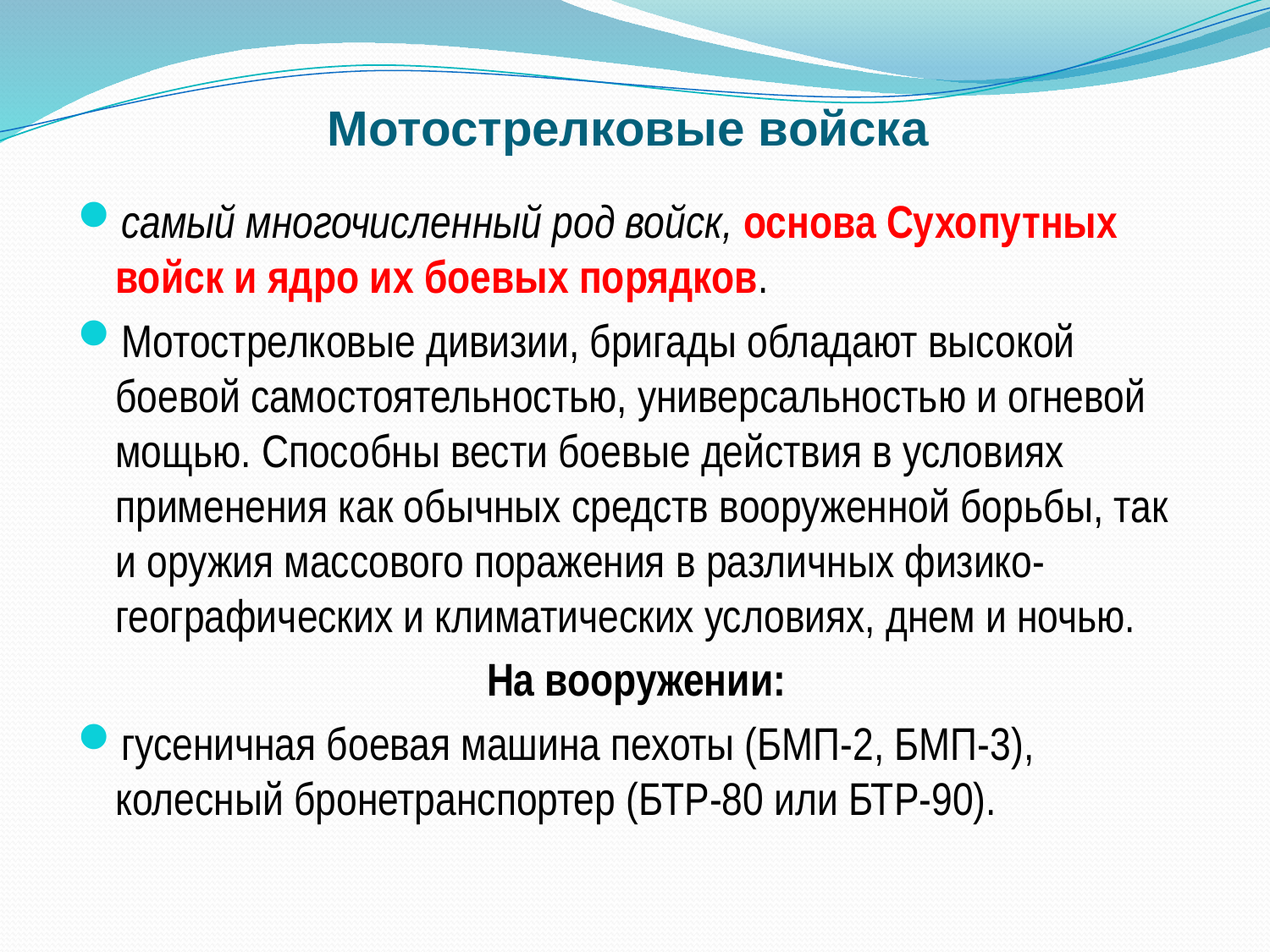

# Мотострелковые войска
самый многочисленный род войск, основа Сухопутных войск и ядро их боевых порядков.
Мотострелковые дивизии, бригады обладают высокой боевой самостоятельностью, универсальностью и огневой мощью. Способны вести боевые действия в условиях применения как обычных средств вооруженной борьбы, так и оружия массового поражения в различных физико-географических и климатических условиях, днем и ночью.
На вооружении:
гусеничная боевая машина пехоты (БМП-2, БМП-3), колесный бронетранспортер (БТР-80 или БТР-90).